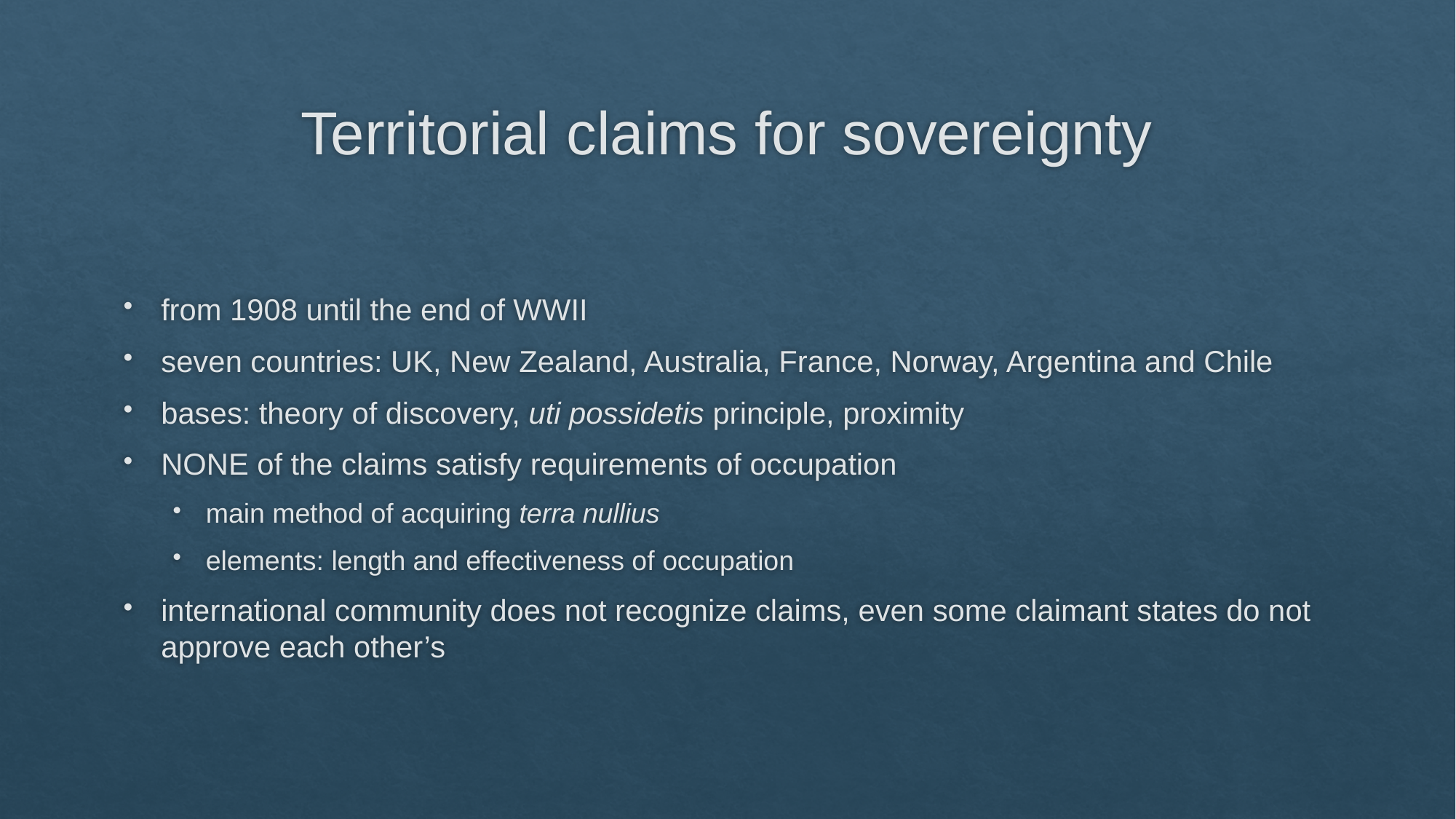

# Territorial claims for sovereignty
from 1908 until the end of WWII
seven countries: UK, New Zealand, Australia, France, Norway, Argentina and Chile
bases: theory of discovery, uti possidetis principle, proximity
NONE of the claims satisfy requirements of occupation
main method of acquiring terra nullius
elements: length and effectiveness of occupation
international community does not recognize claims, even some claimant states do not approve each other’s